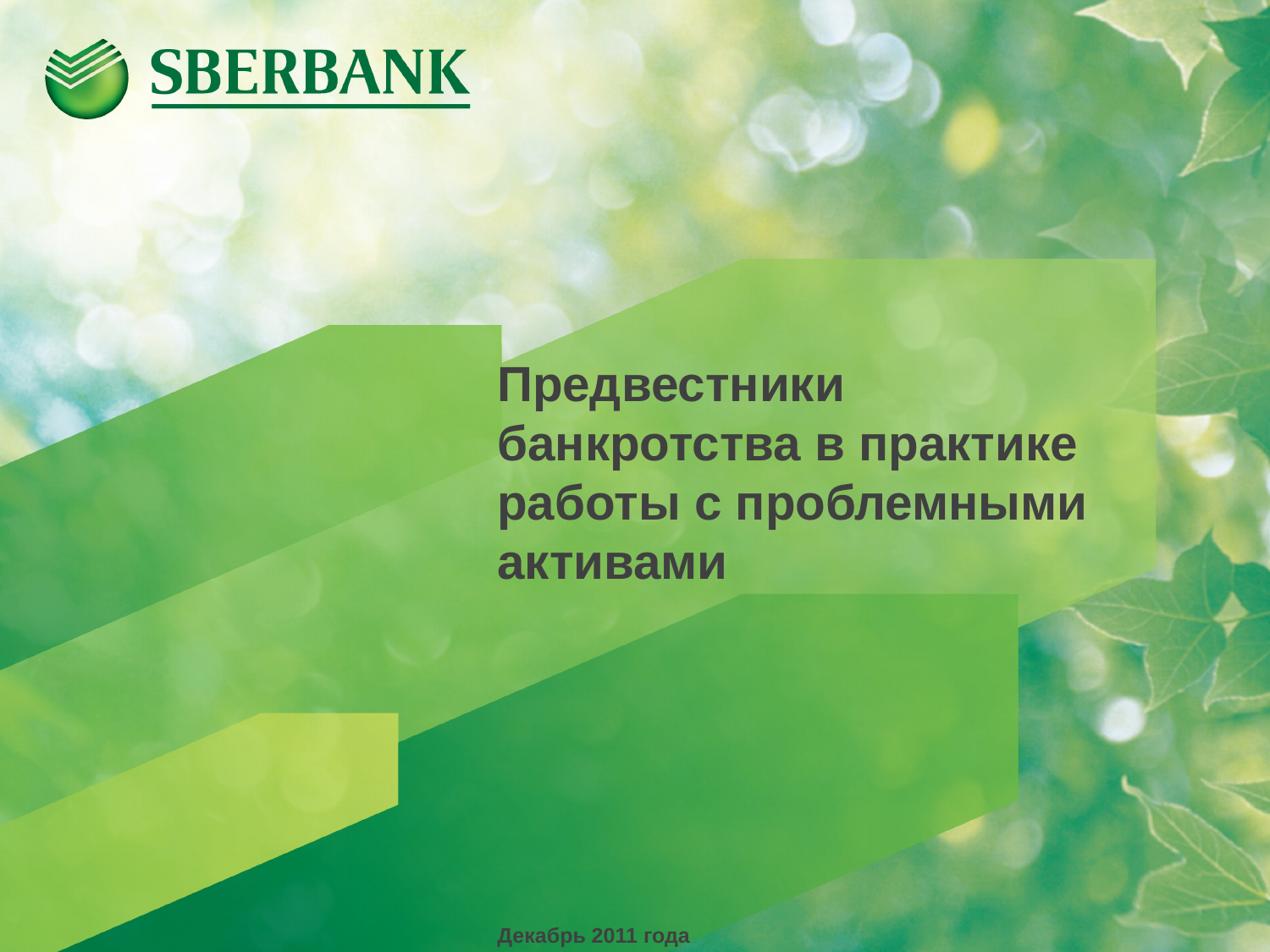

Предвестники банкротства в практике работы с проблемными активами
Декабрь 2011 года